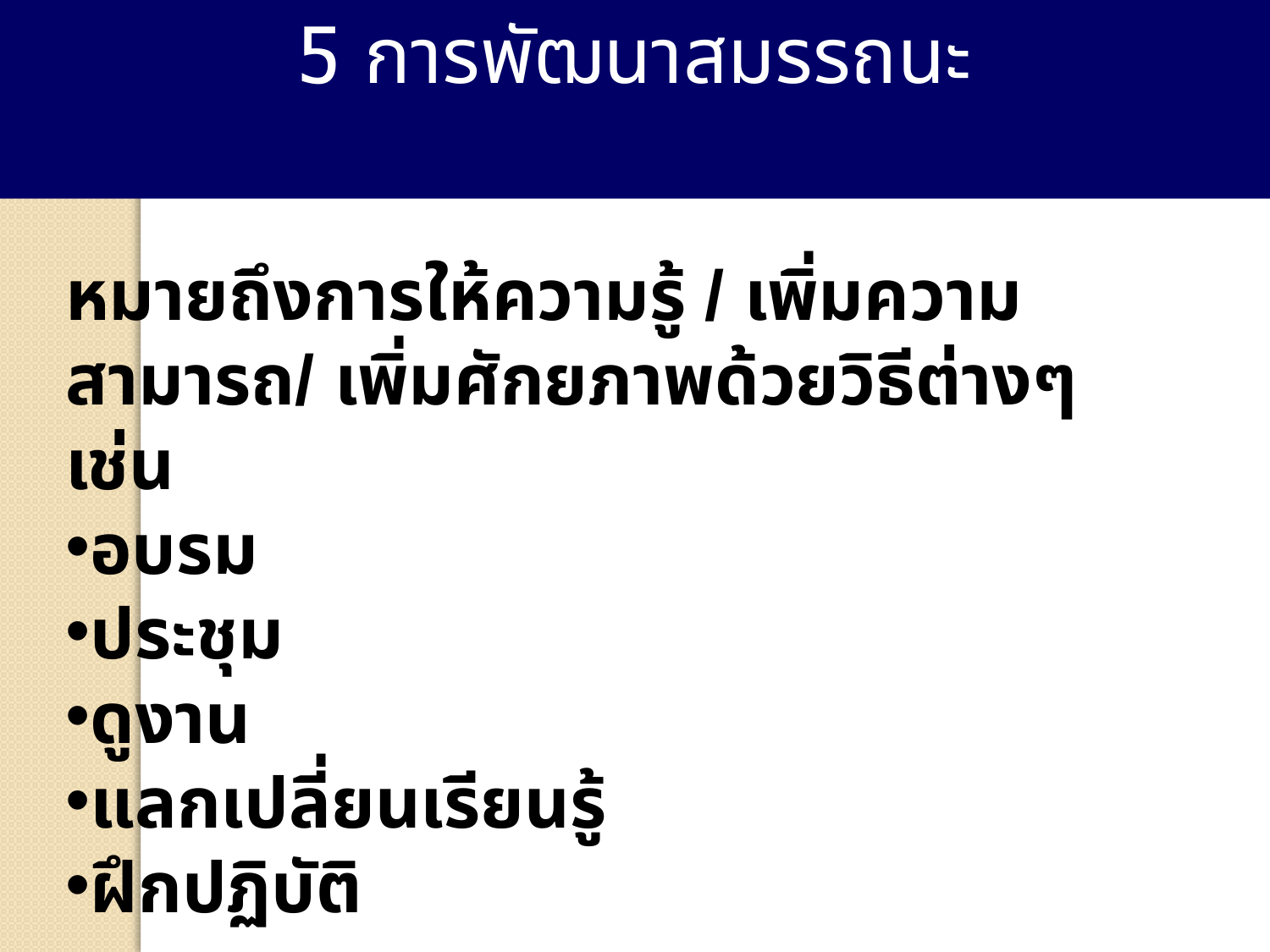

5 การพัฒนาสมรรถนะ

หมายถึงการให้ความรู้ / เพิ่มความสามารถ/ เพิ่มศักยภาพด้วยวิธีต่างๆ เช่น
อบรม
ประชุม
ดูงาน
แลกเปลี่ยนเรียนรู้
ฝึกปฏิบัติ
สอนงาน